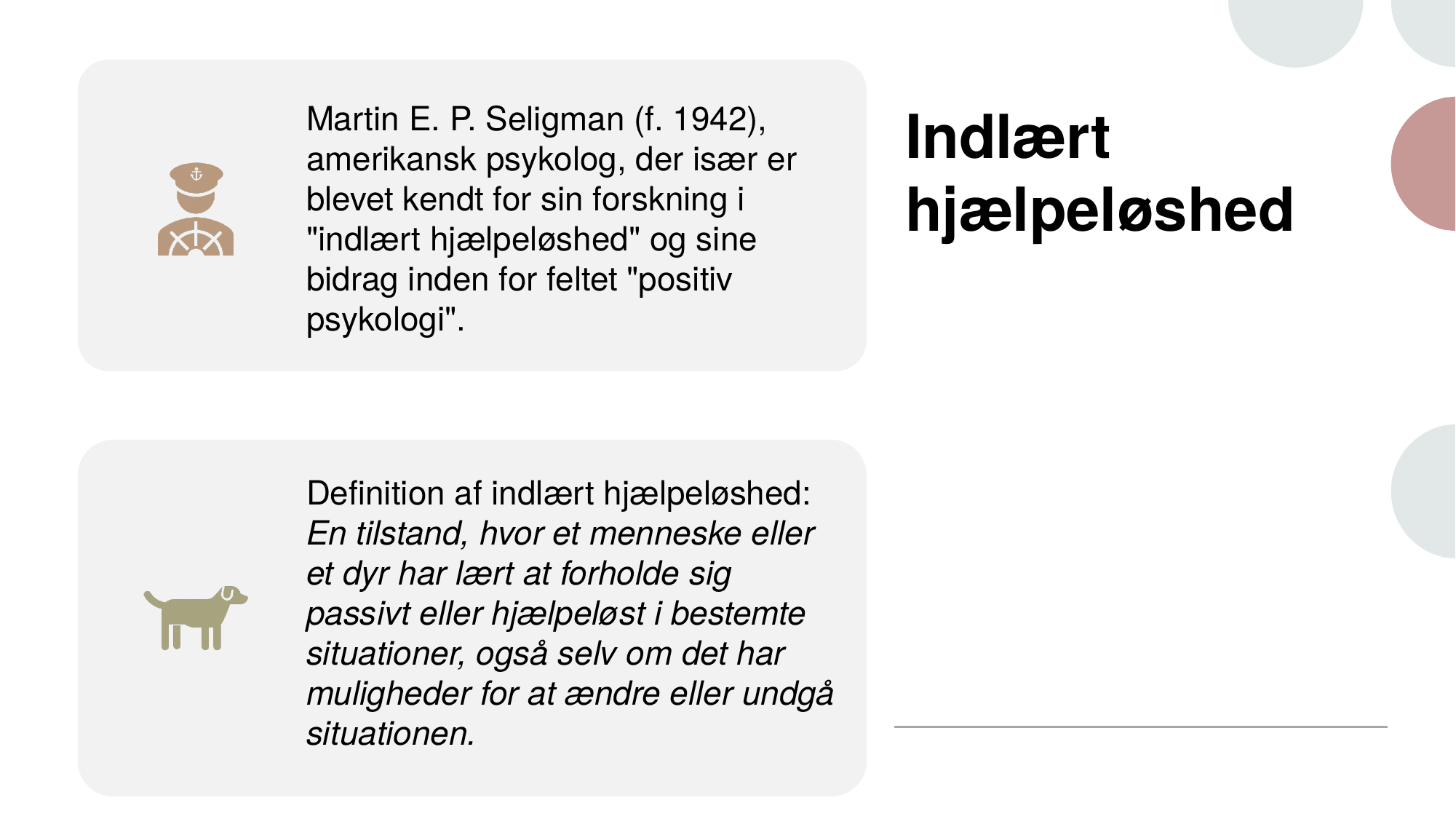

Martin E. P. Seligman (f. 1942), amerikansk psykolog, der især er blevet kendt for sin forskning i "indlært hjælpeløshed" og sine bidrag inden for feltet "positiv psykologi".

# Indlært hjælpeløshed
Definition af indlært hjælpeløshed: En tilstand, hvor et menneske eller et dyr har lært at forholde sig passivt eller hjælpeløst i bestemte situationer, også selv om det har muligheder for at ændre eller undgå situationen.